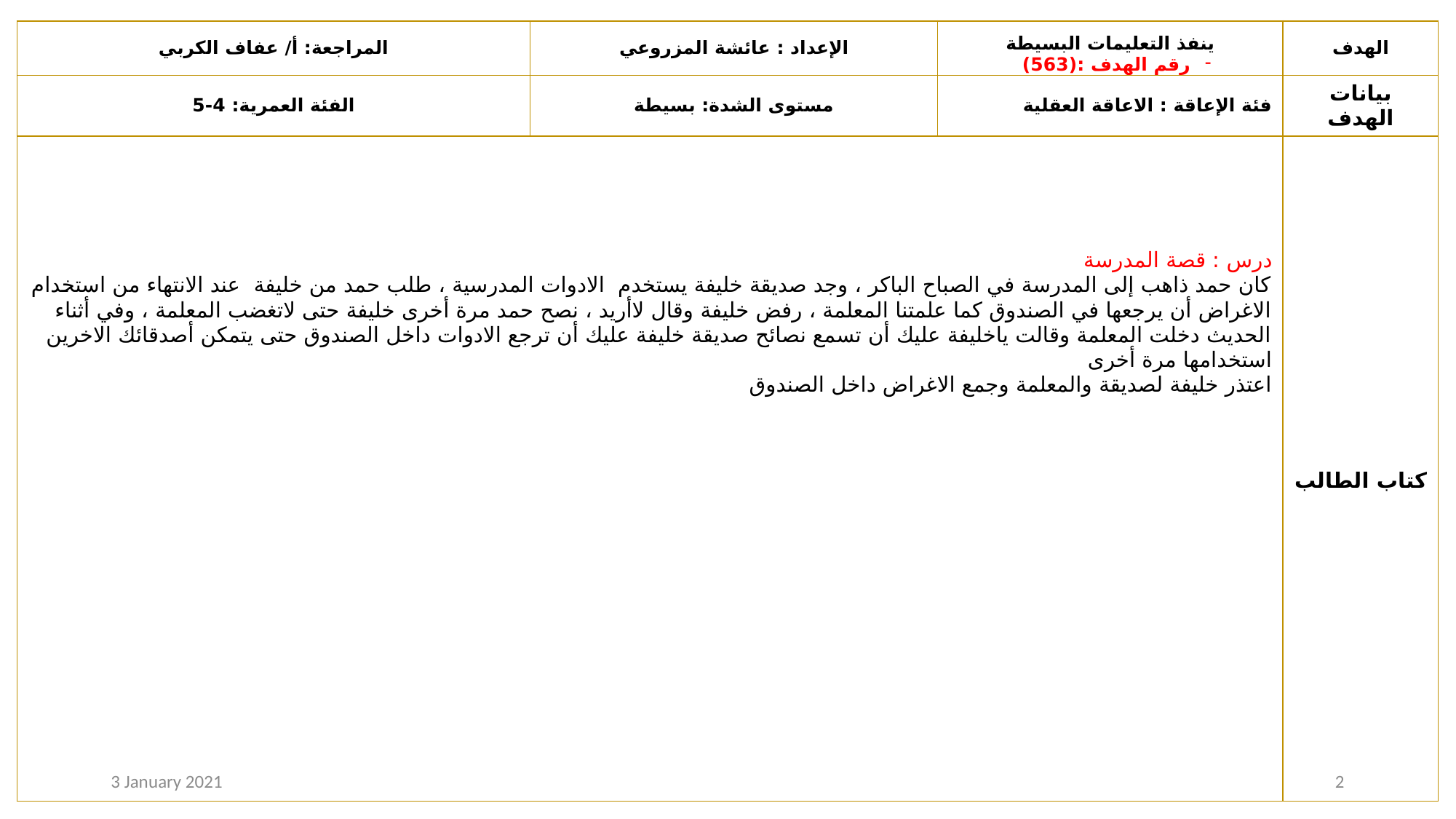

| المراجعة: أ/ عفاف الكربي | الإعداد : عائشة المزروعي | ينفذ التعليمات البسيطة رقم الهدف :(563) | الهدف |
| --- | --- | --- | --- |
| الفئة العمرية: 4-5 | مستوى الشدة: بسيطة | فئة الإعاقة : الاعاقة العقلية | بيانات الهدف |
| درس : قصة المدرسة كان حمد ذاهب إلى المدرسة في الصباح الباكر ، وجد صديقة خليفة يستخدم الادوات المدرسية ، طلب حمد من خليفة عند الانتهاء من استخدام الاغراض أن يرجعها في الصندوق كما علمتنا المعلمة ، رفض خليفة وقال لاأريد ، نصح حمد مرة أخرى خليفة حتى لاتغضب المعلمة ، وفي أثناء الحديث دخلت المعلمة وقالت ياخليفة عليك أن تسمع نصائح صديقة خليفة عليك أن ترجع الادوات داخل الصندوق حتى يتمكن أصدقائك الاخرين استخدامها مرة أخرى اعتذر خليفة لصديقة والمعلمة وجمع الاغراض داخل الصندوق |  |  | كتاب الطالب |
3 January 2021
2